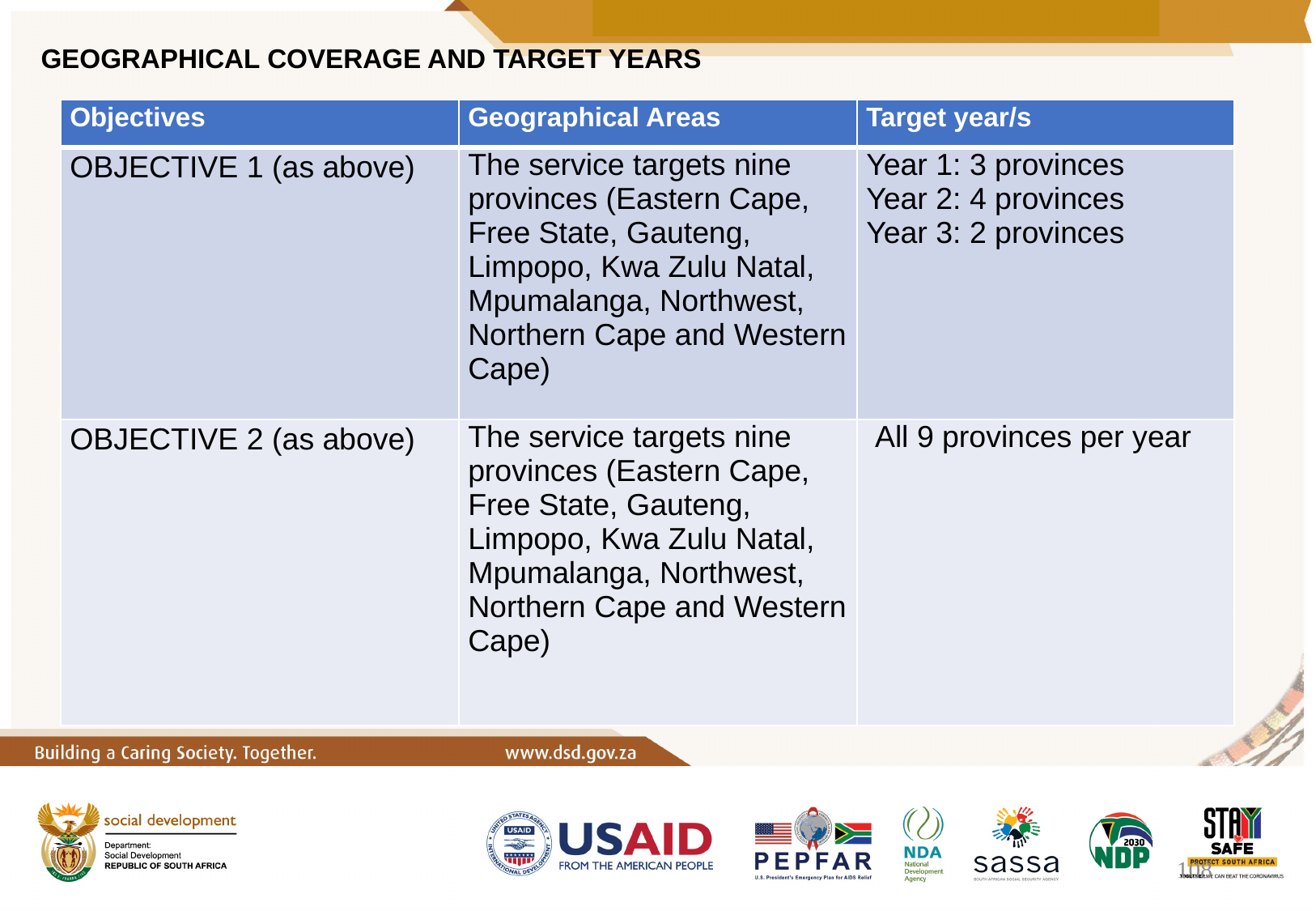

# GEOGRAPHICAL COVERAGE AND TARGET YEARS
| Objectives | Geographical Areas | Target year/s |
| --- | --- | --- |
| OBJECTIVE 1 (as above) | The service targets nine provinces (Eastern Cape, Free State, Gauteng, Limpopo, Kwa Zulu Natal, Mpumalanga, Northwest, Northern Cape and Western Cape) | Year 1: 3 provinces Year 2: 4 provinces Year 3: 2 provinces |
| OBJECTIVE 2 (as above) | The service targets nine provinces (Eastern Cape, Free State, Gauteng, Limpopo, Kwa Zulu Natal, Mpumalanga, Northwest, Northern Cape and Western Cape) | All 9 provinces per year |

108